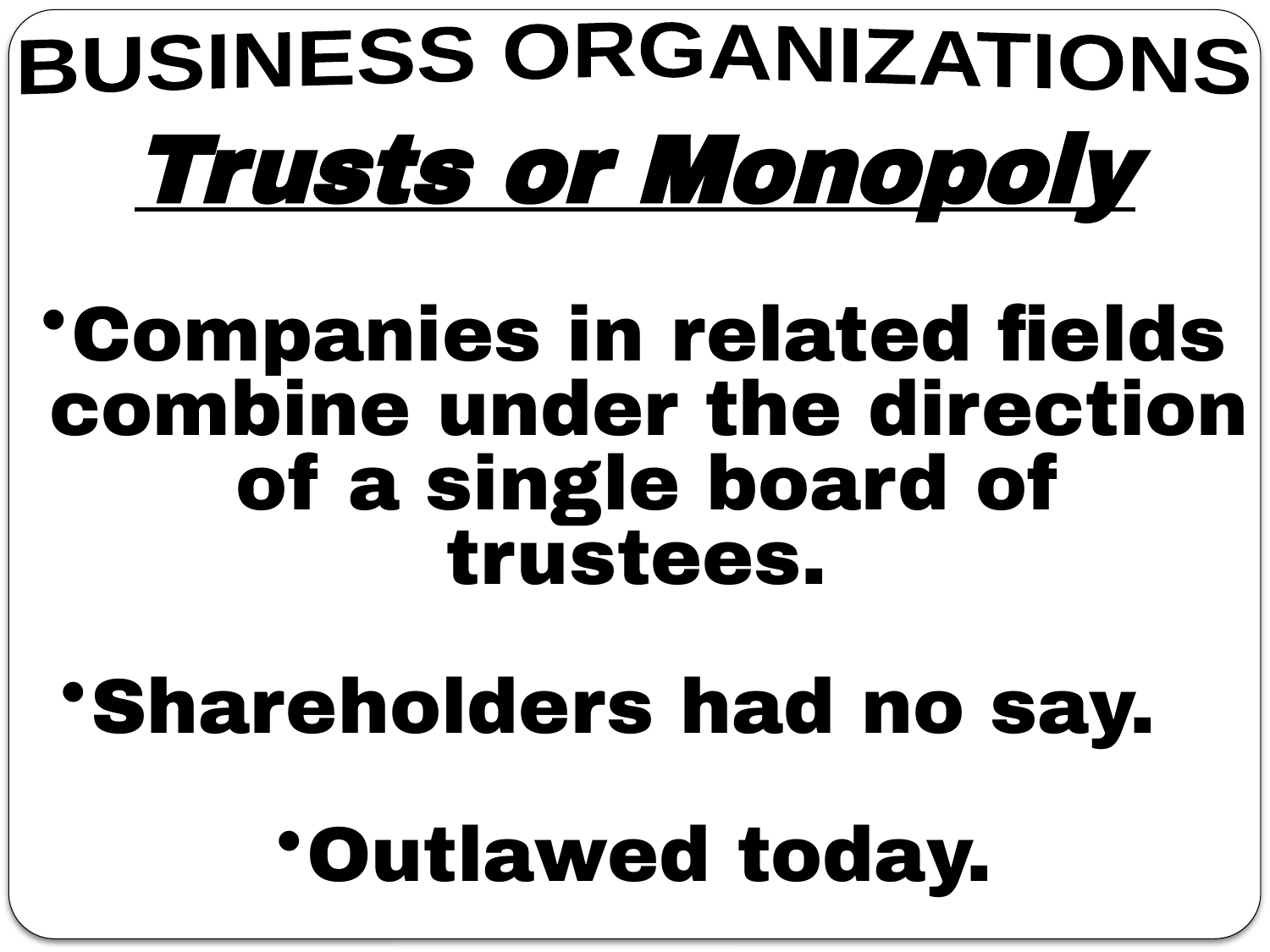

BUSINESS ORGANIZATIONS
Trusts or Monopoly

Companies in related fields combine under the direction of a single board of trustees.

Shareholders had no say.

Outlawed today.